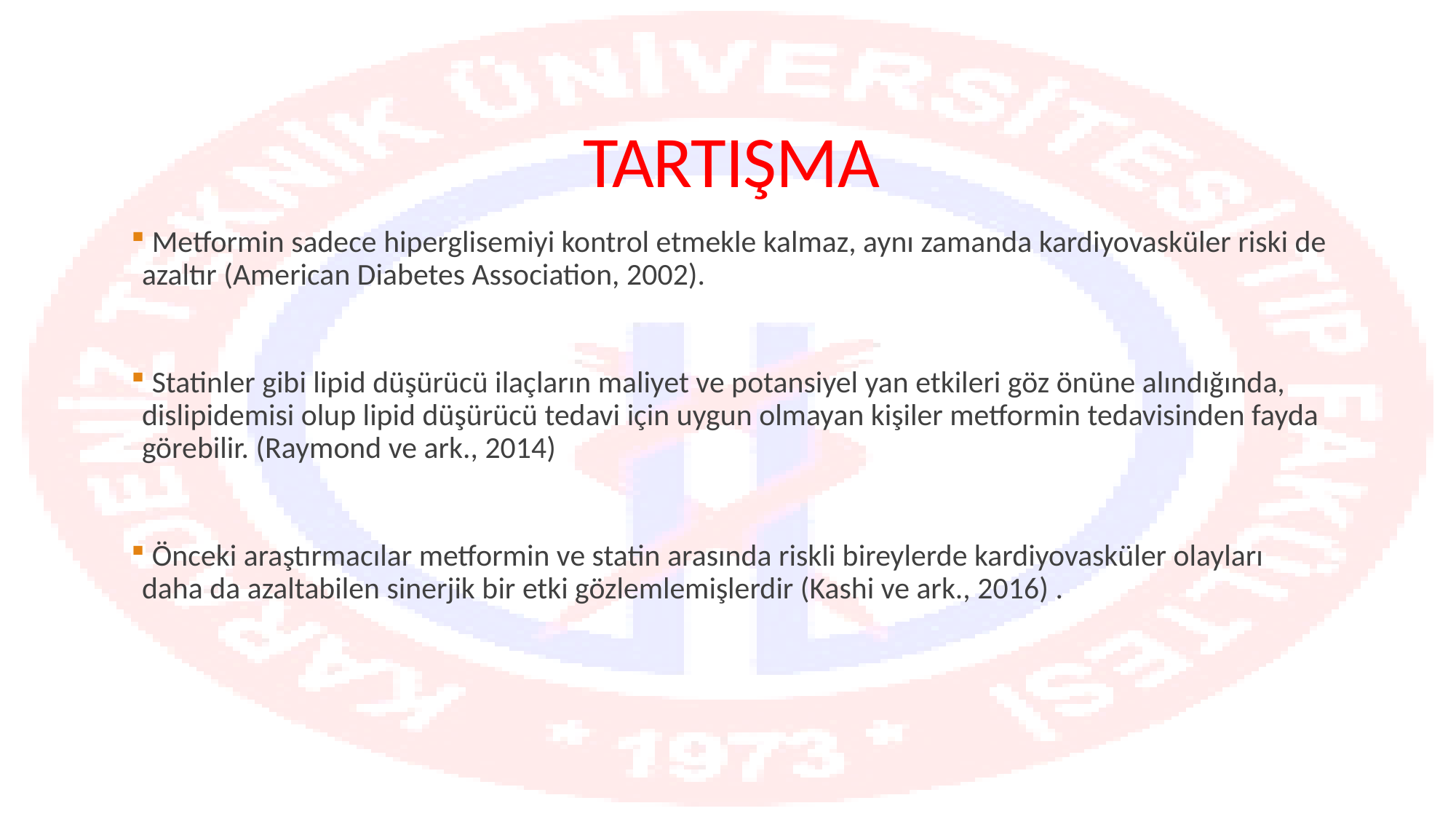

# TARTIŞMA
 Metformin sadece hiperglisemiyi kontrol etmekle kalmaz, aynı zamanda kardiyovasküler riski de azaltır (American Diabetes Association, 2002).

 Statinler gibi lipid düşürücü ilaçların maliyet ve potansiyel yan etkileri göz önüne alındığında, dislipidemisi olup lipid düşürücü tedavi için uygun olmayan kişiler metformin tedavisinden fayda görebilir. (Raymond ve ark., 2014)

 Önceki araştırmacılar metformin ve statin arasında riskli bireylerde kardiyovasküler olayları daha da azaltabilen sinerjik bir etki gözlemlemişlerdir (Kashi ve ark., 2016) .